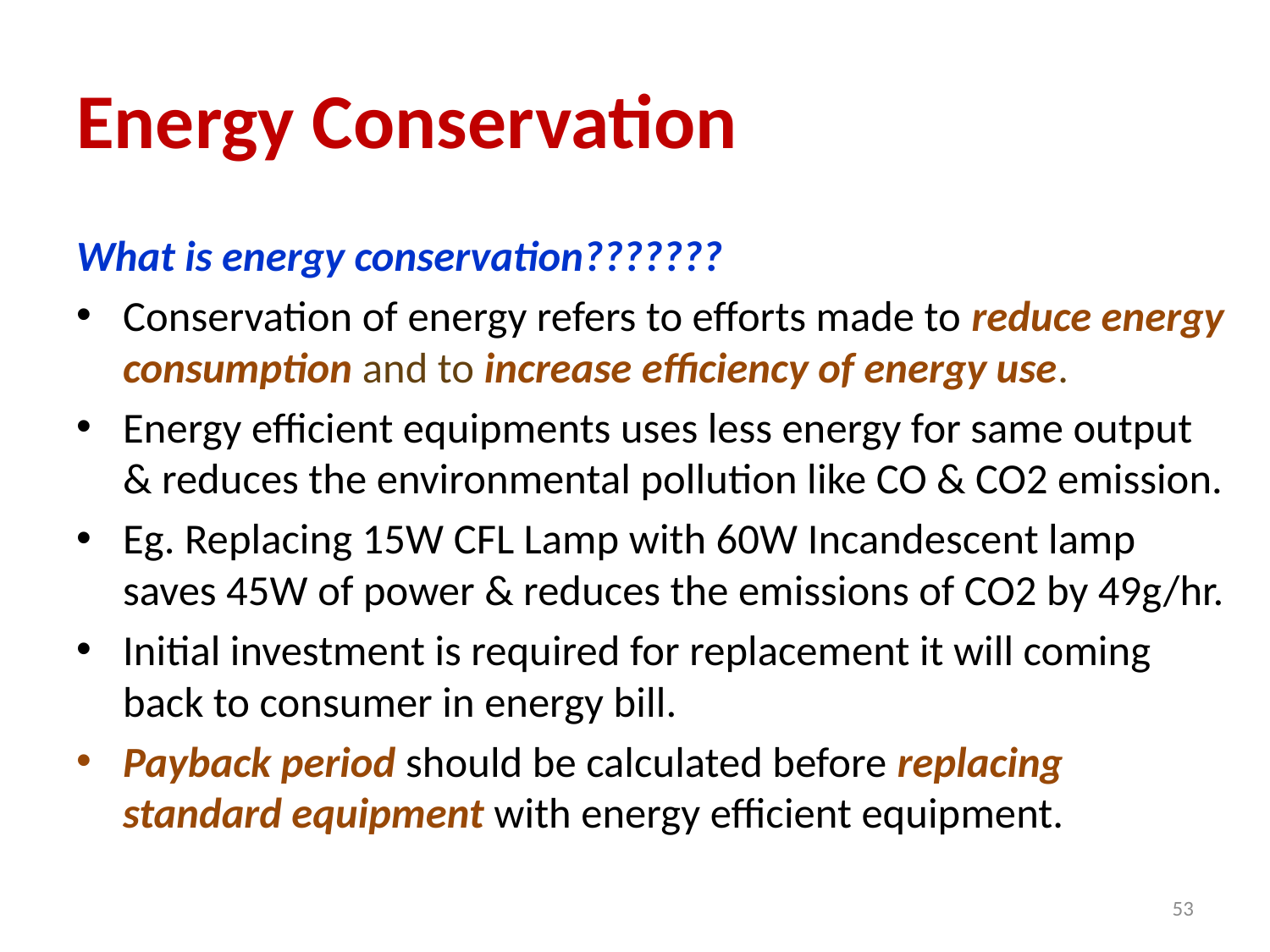

# Energy Conservation
What is energy conservation???????
Conservation of energy refers to efforts made to reduce energy consumption and to increase efficiency of energy use.
Energy efficient equipments uses less energy for same output & reduces the environmental pollution like CO & CO2 emission.
Eg. Replacing 15W CFL Lamp with 60W Incandescent lamp saves 45W of power & reduces the emissions of CO2 by 49g/hr.
Initial investment is required for replacement it will coming back to consumer in energy bill.
Payback period should be calculated before replacing standard equipment with energy efficient equipment.

53